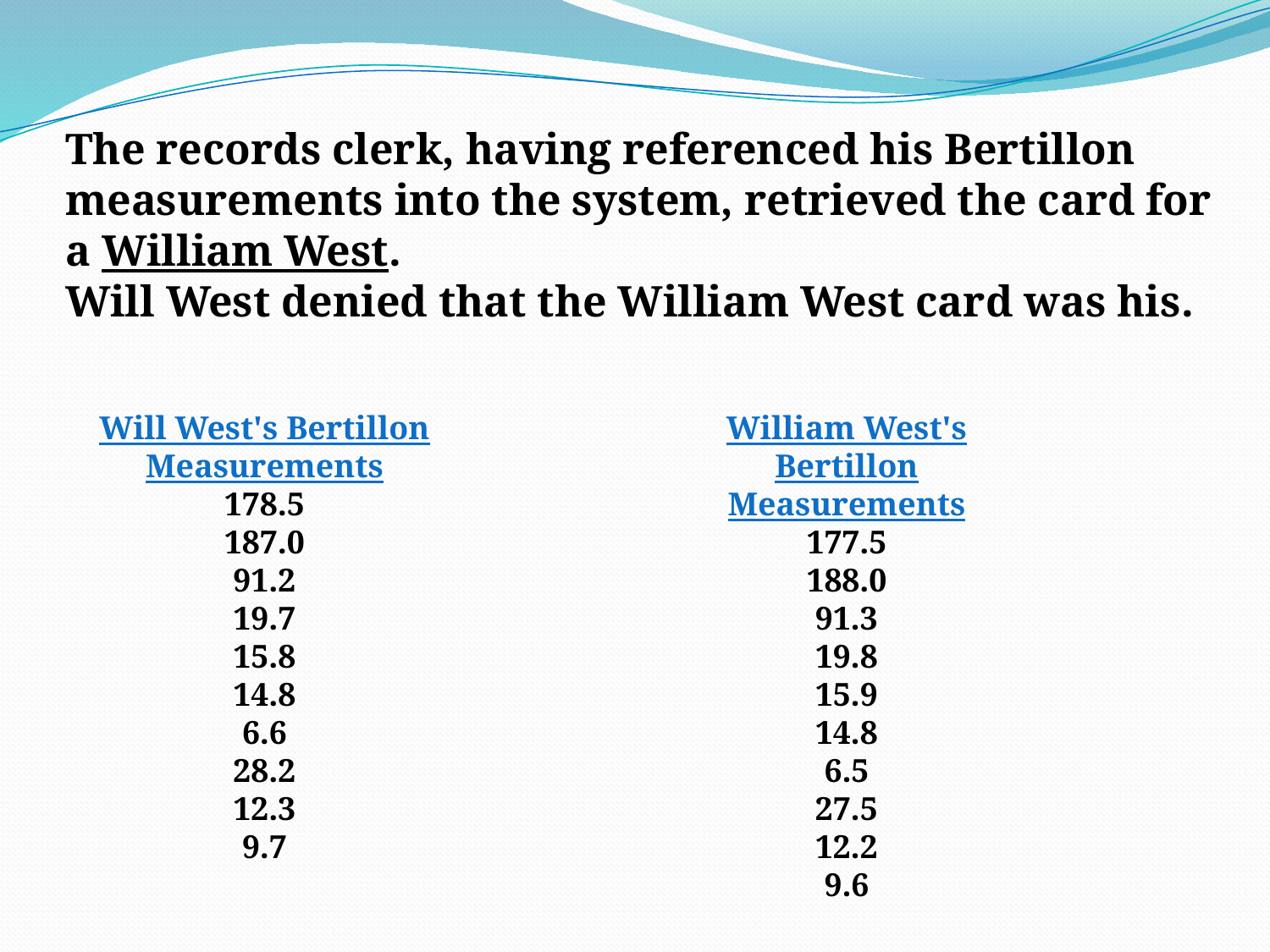

The records clerk, having referenced his Bertillon measurements into the system, retrieved the card for a William West.
Will West denied that the William West card was his.
Will West's Bertillon
Measurements
178.5
187.0
91.2
19.7
15.8
14.8
6.6
28.2
12.3
9.7
William West's Bertillon
Measurements
177.5
188.0
91.3
19.8
15.9
14.8
6.5
27.5
12.2
9.6